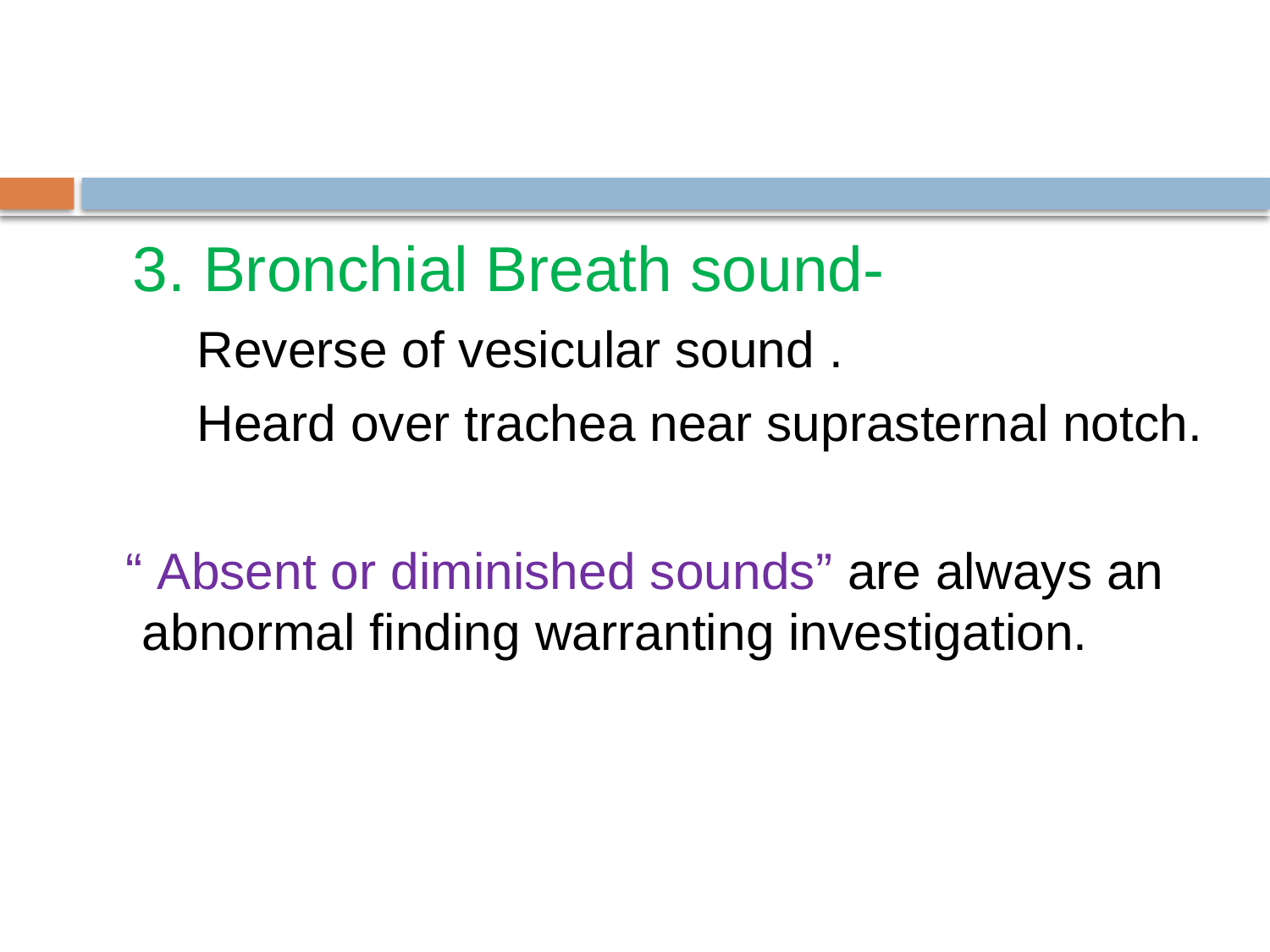

#
  3. Bronchial Breath sound-
       Reverse of vesicular sound .
       Heard over trachea near suprasternal notch.

  “ Absent or diminished sounds” are always an abnormal finding warranting investigation.